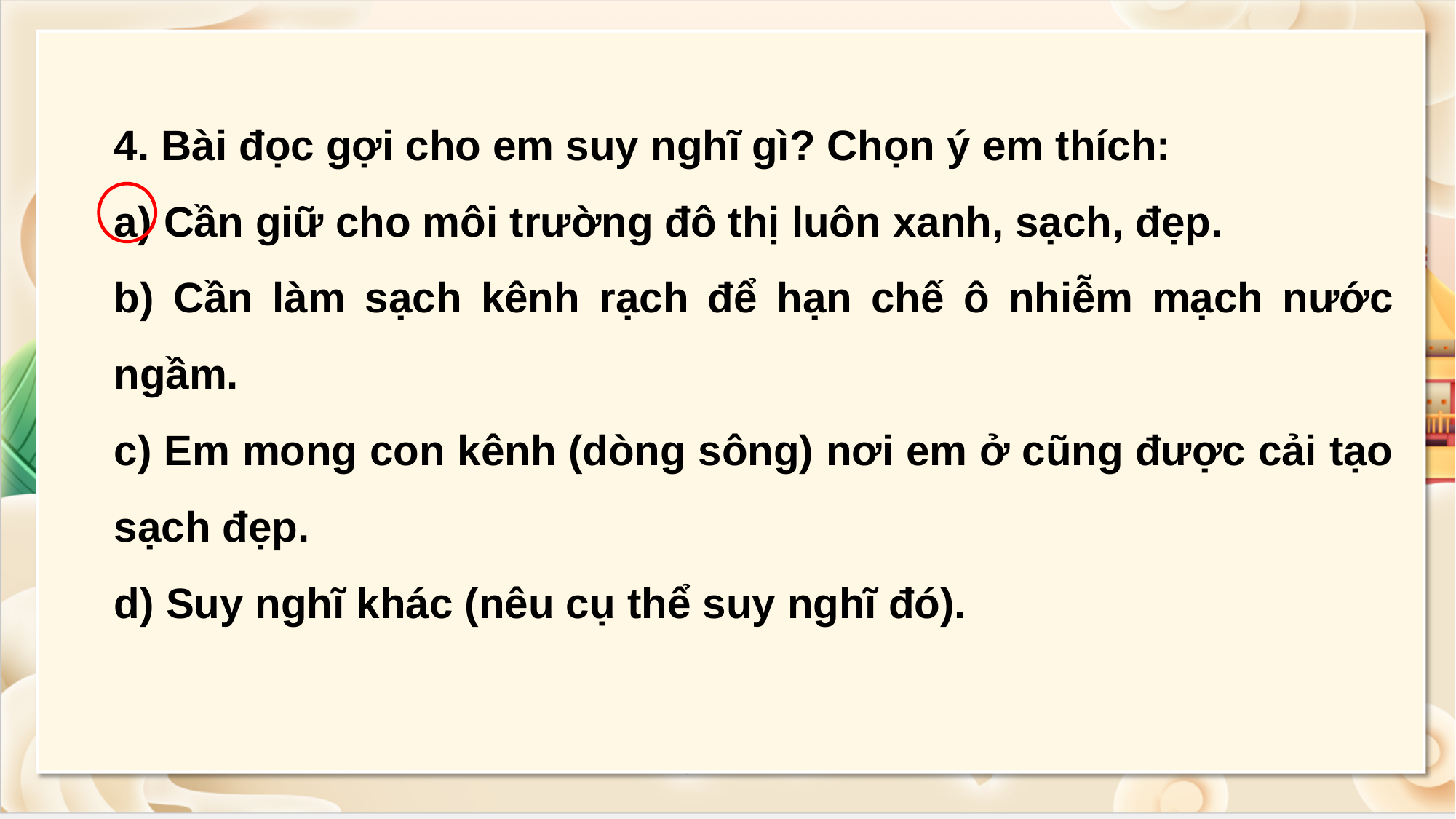

4. Bài đọc gợi cho em suy nghĩ gì? Chọn ý em thích:
a) Cần giữ cho môi trường đô thị luôn xanh, sạch, đẹp.
b) Cần làm sạch kênh rạch để hạn chế ô nhiễm mạch nước ngầm.
c) Em mong con kênh (dòng sông) nơi em ở cũng được cải tạo sạch đẹp.
d) Suy nghĩ khác (nêu cụ thể suy nghĩ đó).